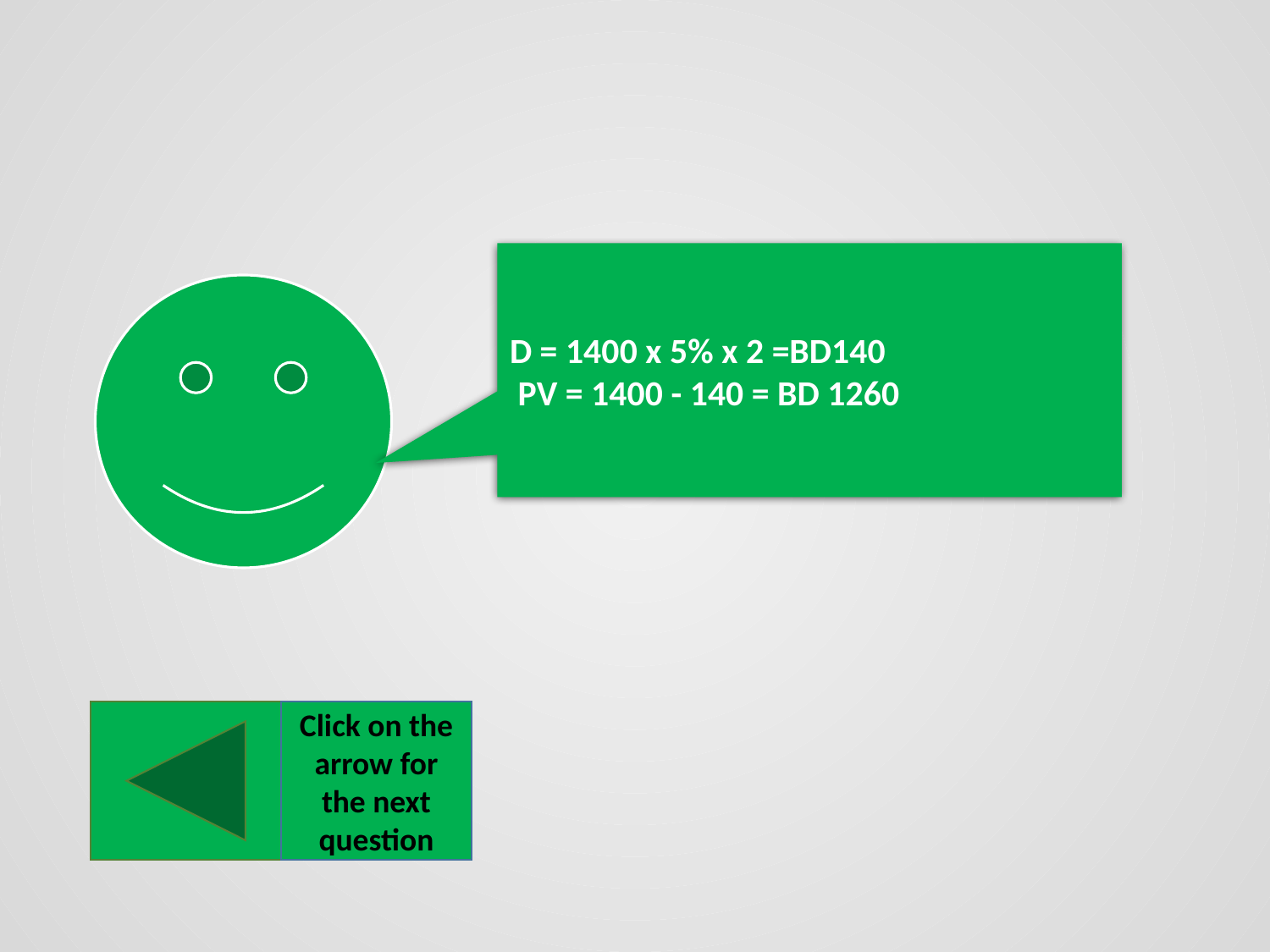

D = 1400 x 5% x 2 =BD140
 PV = 1400 - 140 = BD 1260

Click on the arrow for the next question